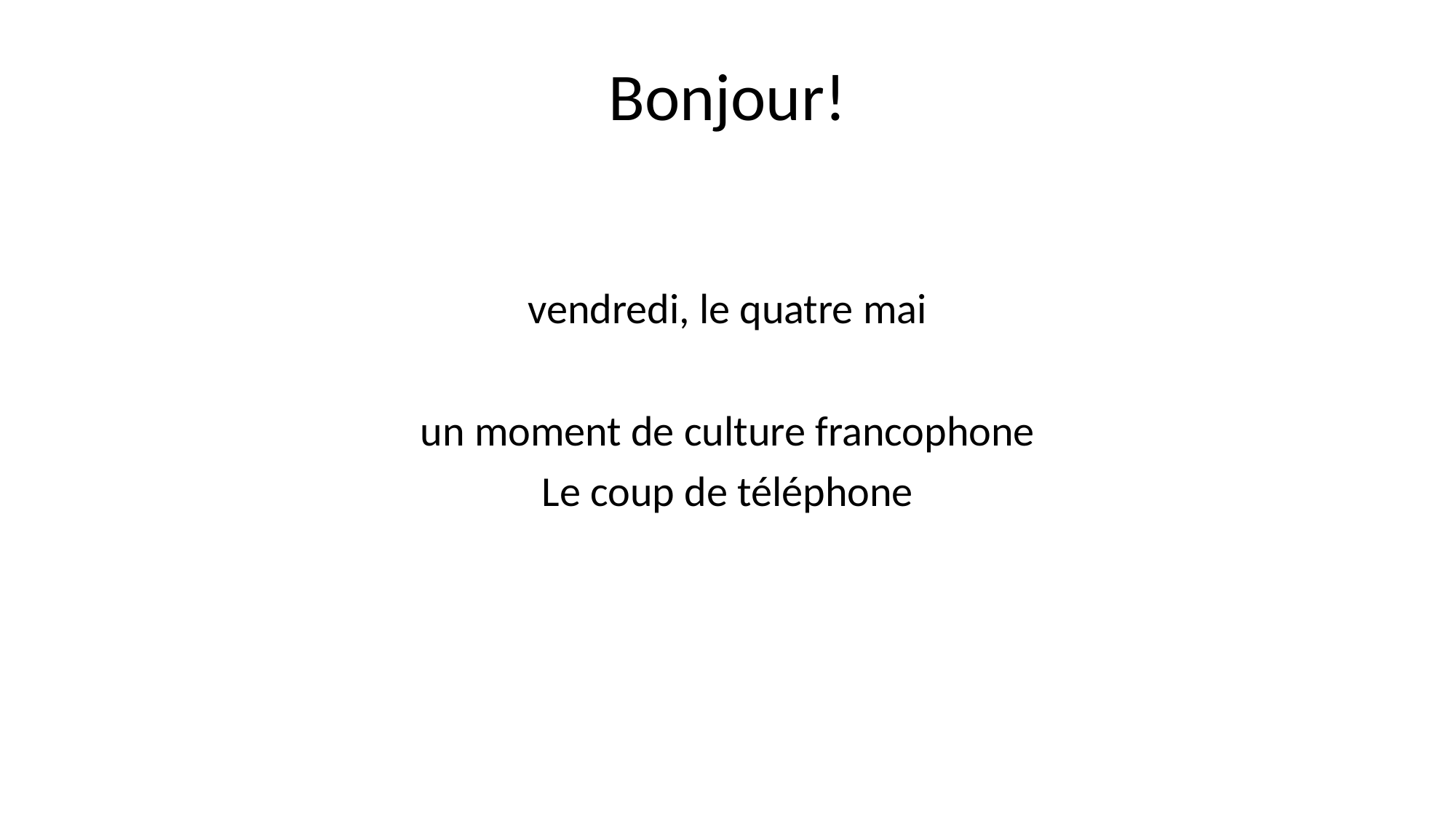

# Bonjour!

vendredi, le quatre mai

un moment de culture francophone
Le coup de téléphone